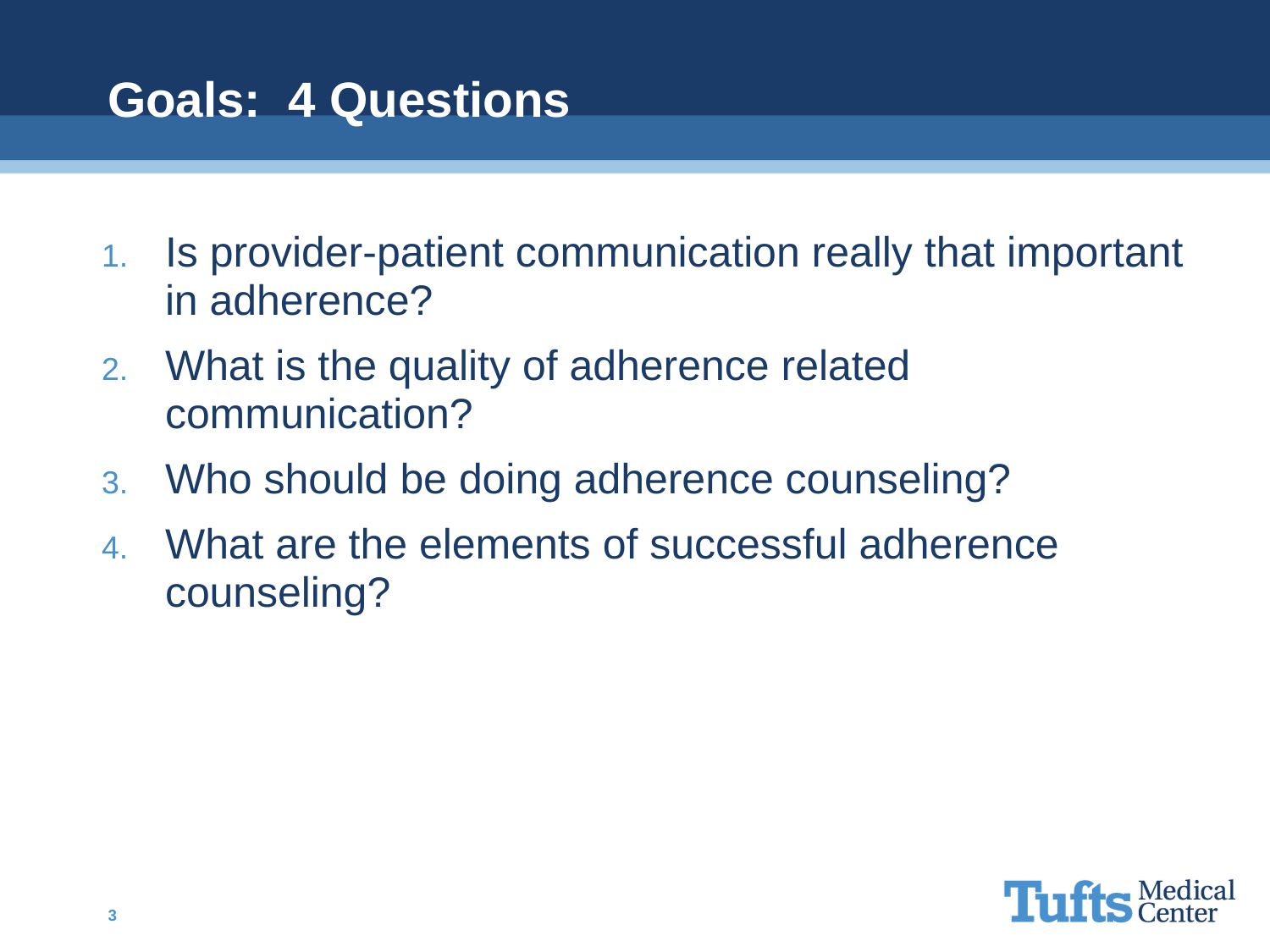

# Goals:  4 Questions
Is provider-patient communication really that important in adherence?
What is the quality of adherence related communication?
Who should be doing adherence counseling?
What are the elements of successful adherence counseling?
3